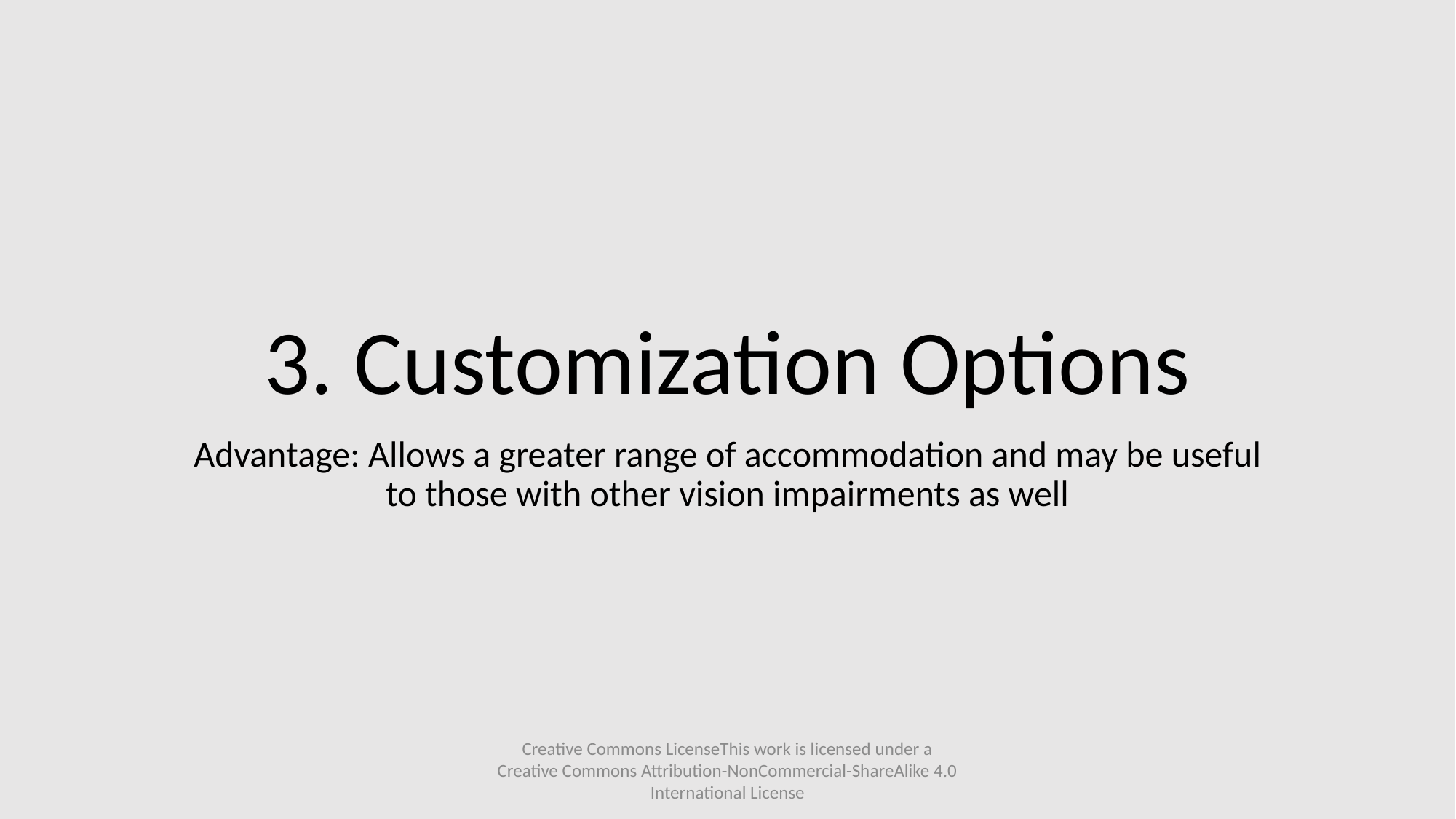

# 3. Customization Options
Advantage: Allows a greater range of accommodation and may be useful to those with other vision impairments as well
Creative Commons LicenseThis work is licensed under a Creative Commons Attribution-NonCommercial-ShareAlike 4.0 International License